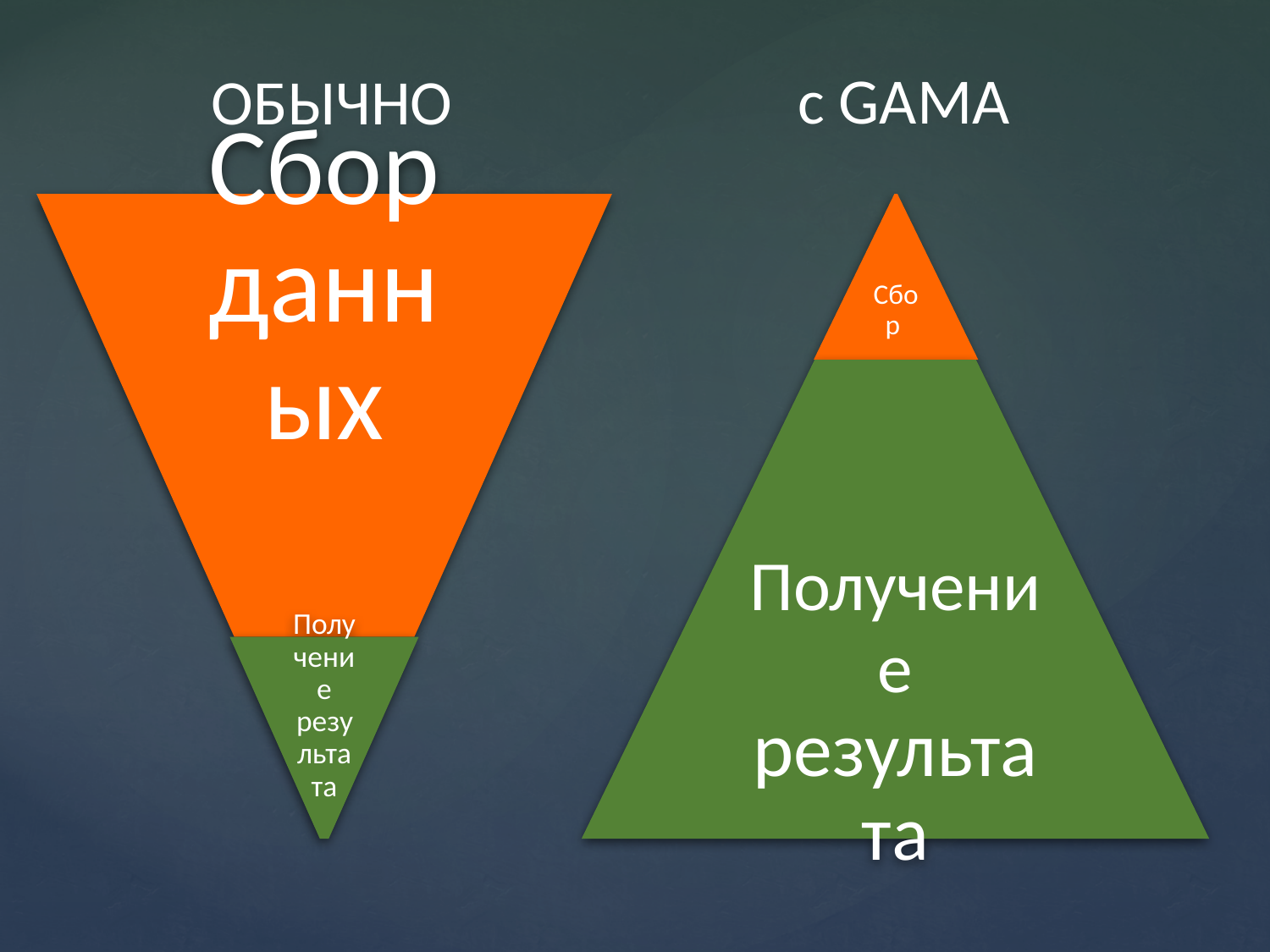

c GAMA
ОБЫЧНО
Сбор данных

Получение результата

Сбор
данных

Получение результата